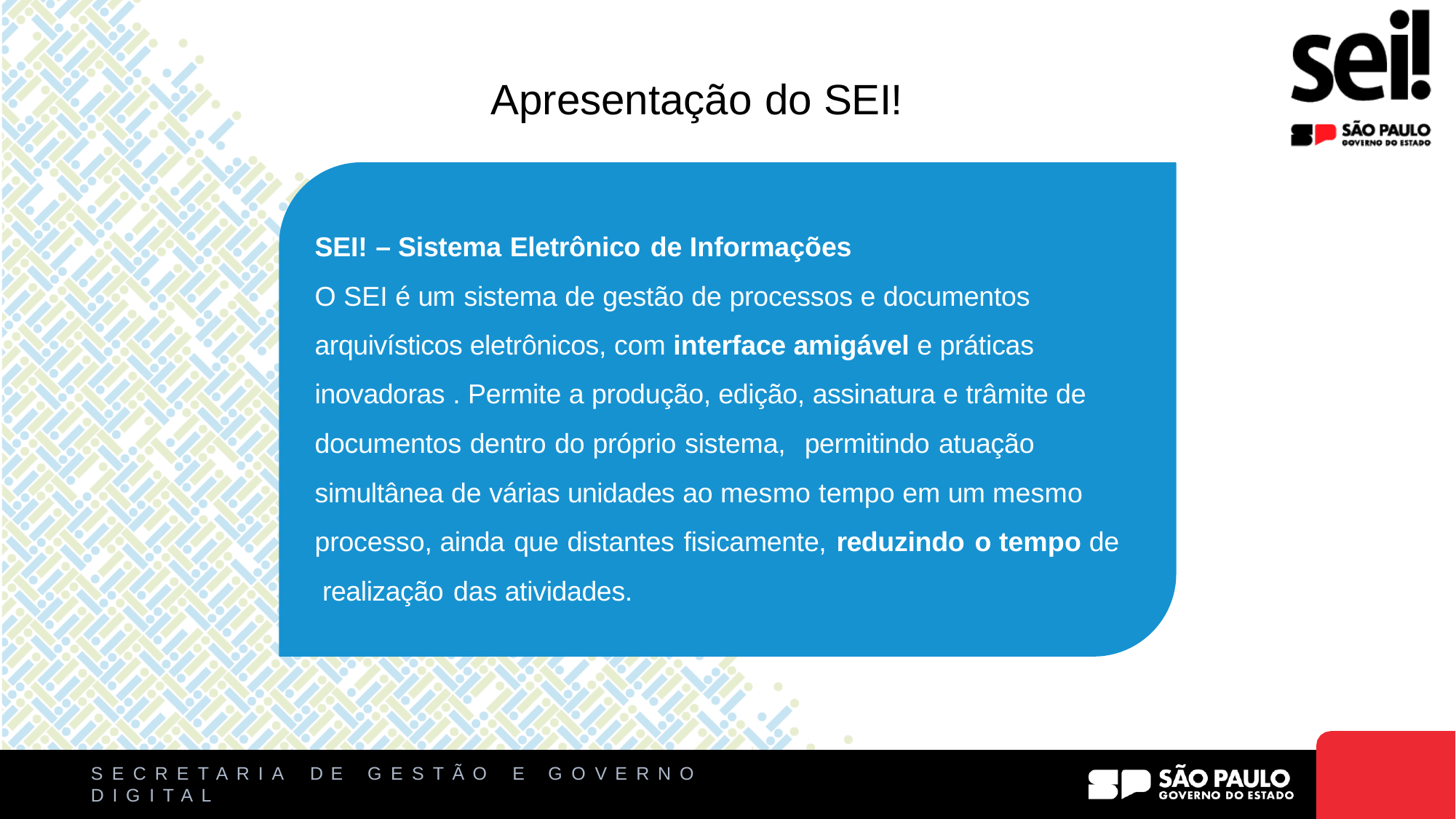

# Apresentação do SEI!

SEI! – Sistema Eletrônico de Informações
O SEI é um sistema de gestão de processos e documentos  arquivísticos eletrônicos, com interface amigável e práticas  inovadoras . Permite a produção, edição, assinatura e trâmite de  documentos dentro do próprio sistema,	permitindo atuação  simultânea de várias unidades ao mesmo tempo em um mesmo  processo, ainda que distantes fisicamente, reduzindo o tempo de  realização das atividades.
S E C R E T A R I A
D I G I T A L
D E
G E S T Ã O
E
G O V E R N O